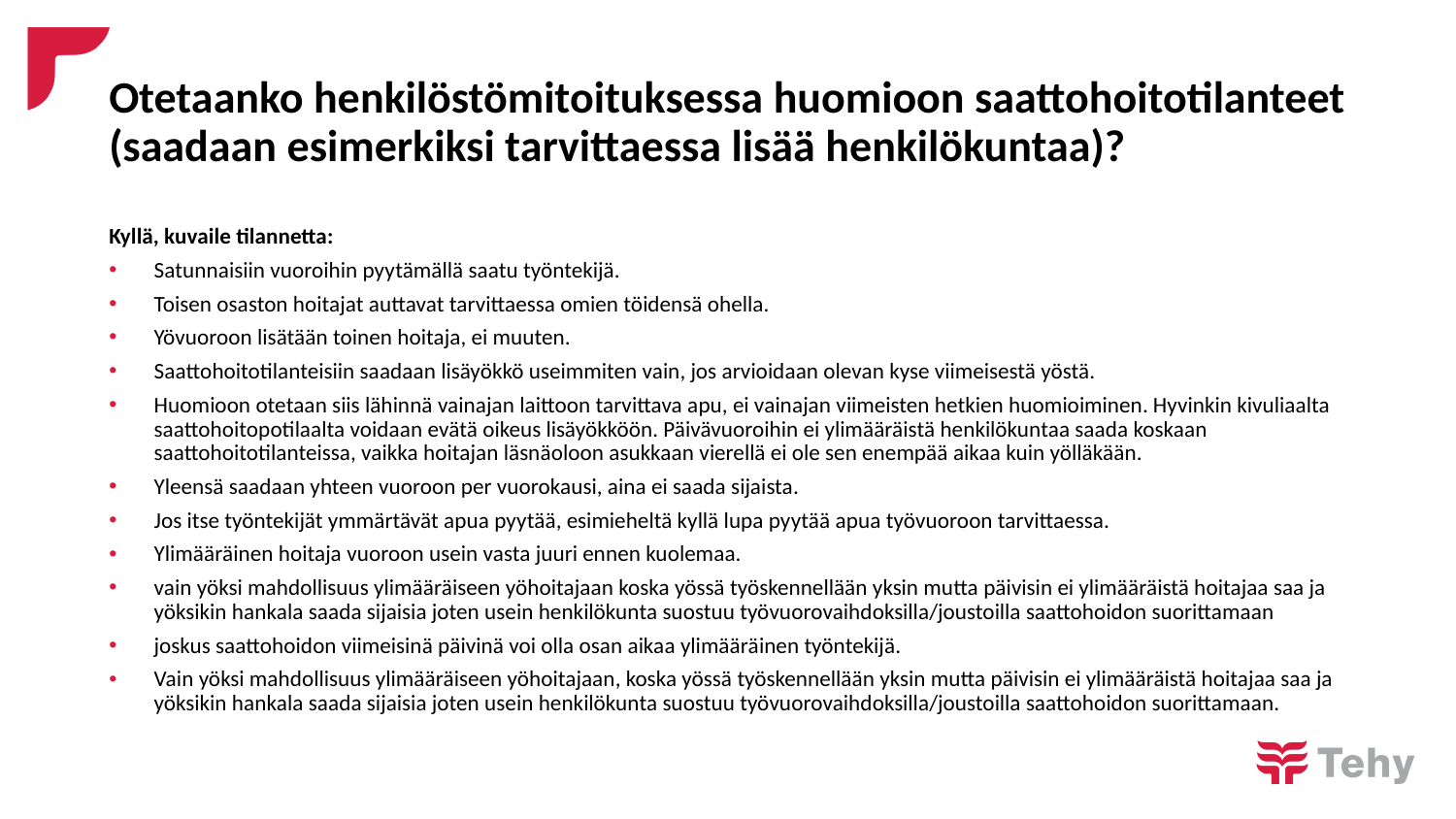

# Otetaanko henkilöstömitoituksessa huomioon saattohoitotilanteet (saadaan esimerkiksi tarvittaessa lisää henkilökuntaa)?
Kyllä, kuvaile tilannetta:
Satunnaisiin vuoroihin pyytämällä saatu työntekijä.
Toisen osaston hoitajat auttavat tarvittaessa omien töidensä ohella.
Yövuoroon lisätään toinen hoitaja, ei muuten.
Saattohoitotilanteisiin saadaan lisäyökkö useimmiten vain, jos arvioidaan olevan kyse viimeisestä yöstä.
Huomioon otetaan siis lähinnä vainajan laittoon tarvittava apu, ei vainajan viimeisten hetkien huomioiminen. Hyvinkin kivuliaalta saattohoitopotilaalta voidaan evätä oikeus lisäyökköön. Päivävuoroihin ei ylimääräistä henkilökuntaa saada koskaan saattohoitotilanteissa, vaikka hoitajan läsnäoloon asukkaan vierellä ei ole sen enempää aikaa kuin yölläkään.
Yleensä saadaan yhteen vuoroon per vuorokausi, aina ei saada sijaista.
Jos itse työntekijät ymmärtävät apua pyytää, esimieheltä kyllä lupa pyytää apua työvuoroon tarvittaessa.
Ylimääräinen hoitaja vuoroon usein vasta juuri ennen kuolemaa.
vain yöksi mahdollisuus ylimääräiseen yöhoitajaan koska yössä työskennellään yksin mutta päivisin ei ylimääräistä hoitajaa saa ja yöksikin hankala saada sijaisia joten usein henkilökunta suostuu työvuorovaihdoksilla/joustoilla saattohoidon suorittamaan
joskus saattohoidon viimeisinä päivinä voi olla osan aikaa ylimääräinen työntekijä.
Vain yöksi mahdollisuus ylimääräiseen yöhoitajaan, koska yössä työskennellään yksin mutta päivisin ei ylimääräistä hoitajaa saa ja yöksikin hankala saada sijaisia joten usein henkilökunta suostuu työvuorovaihdoksilla/joustoilla saattohoidon suorittamaan.